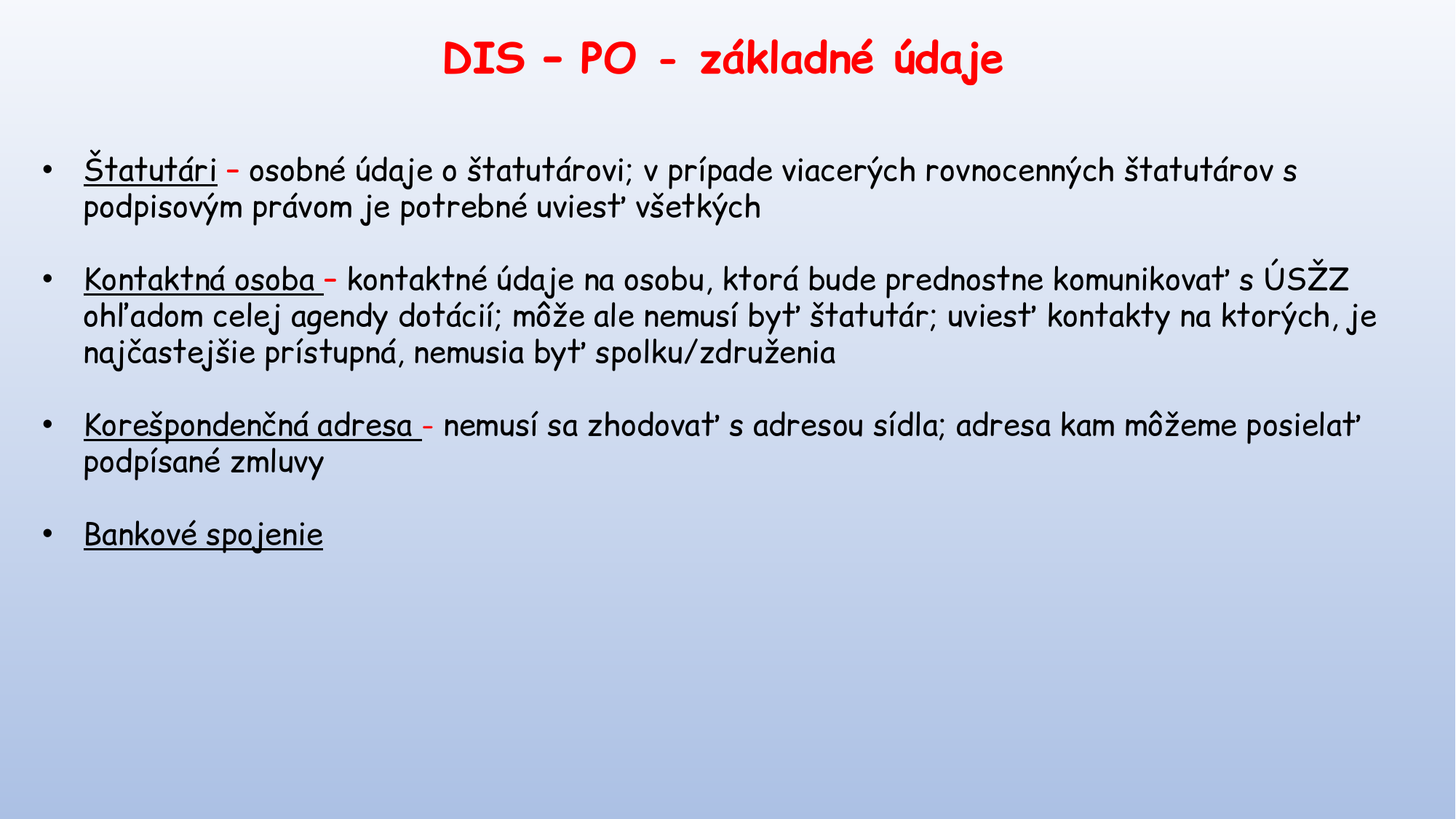

DIS – PO - základné údaje
Štatutári – osobné údaje o štatutárovi; v prípade viacerých rovnocenných štatutárov s podpisovým právom je potrebné uviesť všetkých

Kontaktná osoba – kontaktné údaje na osobu, ktorá bude prednostne komunikovať s ÚSŽZ ohľadom celej agendy dotácií; môže ale nemusí byť štatutár; uviesť kontakty na ktorých, je najčastejšie prístupná, nemusia byť spolku/združenia

Korešpondenčná adresa - nemusí sa zhodovať s adresou sídla; adresa kam môžeme posielať podpísané zmluvy

Bankové spojenie